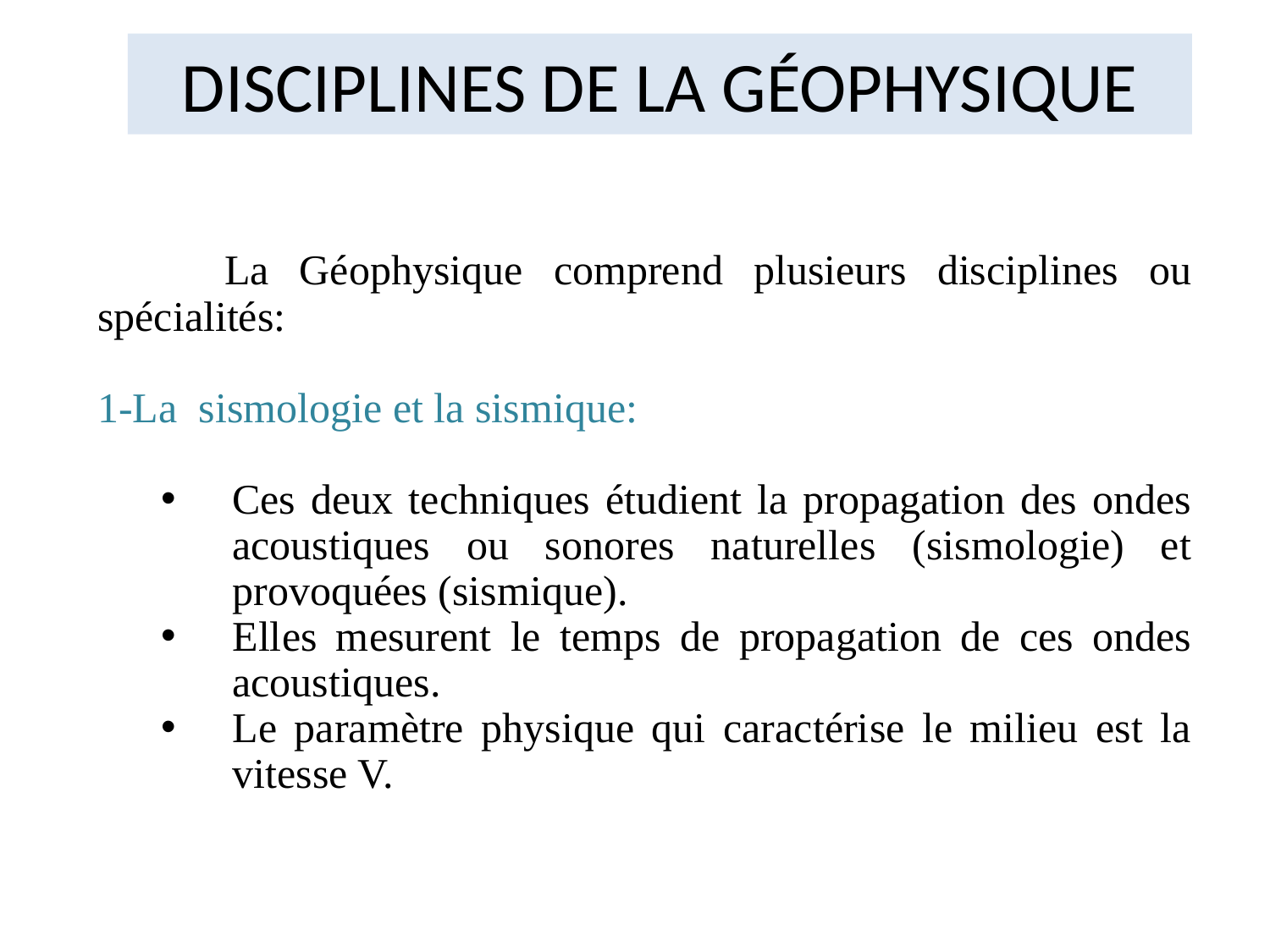

# DISCIPLINES DE LA GÉOPHYSIQUE
	La Géophysique comprend plusieurs disciplines ou spécialités:

1-La  sismologie et la sismique:

Ces deux techniques étudient la propagation des ondes acoustiques ou sonores naturelles (sismologie) et provoquées (sismique).
Elles mesurent le temps de propagation de ces ondes acoustiques.
Le paramètre physique qui caractérise le milieu est la vitesse V.